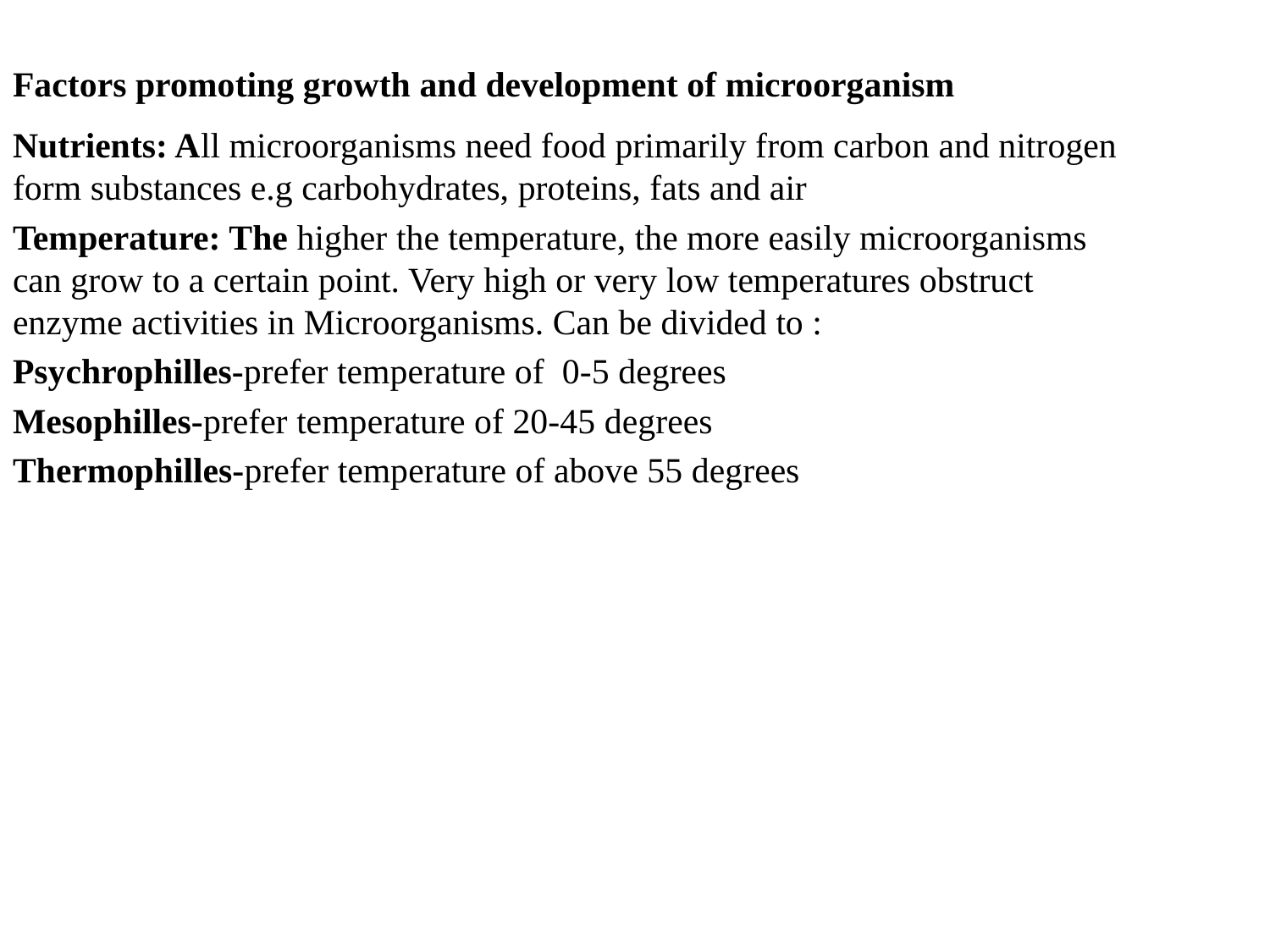

# Factors promoting growth and development of microorganism
Nutrients: All microorganisms need food primarily from carbon and nitrogen form substances e.g carbohydrates, proteins, fats and air
Temperature: The higher the temperature, the more easily microorganisms can grow to a certain point. Very high or very low temperatures obstruct enzyme activities in Microorganisms. Can be divided to :
Psychrophilles-prefer temperature of  0-5 degrees
Mesophilles-prefer temperature of 20-45 degrees
Thermophilles-prefer temperature of above 55 degrees